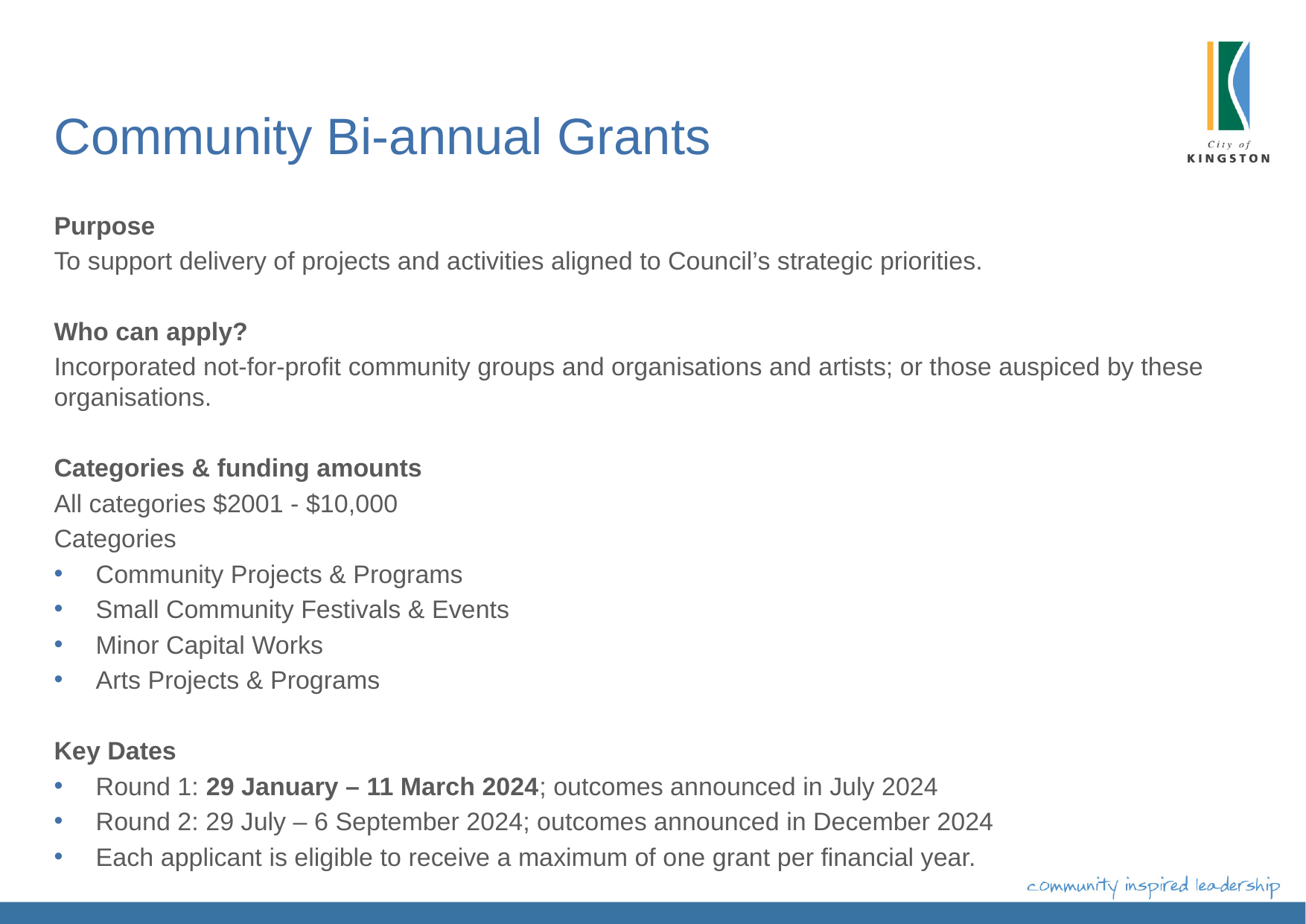

# Community Bi-annual Grants

Purpose
To support delivery of projects and activities aligned to Council’s strategic priorities.

Who can apply?
Incorporated not-for-profit community groups and organisations and artists; or those auspiced by these organisations.

Categories & funding amounts
All categories $2001 - $10,000
Categories
Community Projects & Programs
Small Community Festivals & Events
Minor Capital Works
Arts Projects & Programs

Key Dates
Round 1: 29 January – 11 March 2024; outcomes announced in July 2024
Round 2: 29 July – 6 September 2024; outcomes announced in December 2024
Each applicant is eligible to receive a maximum of one grant per financial year.